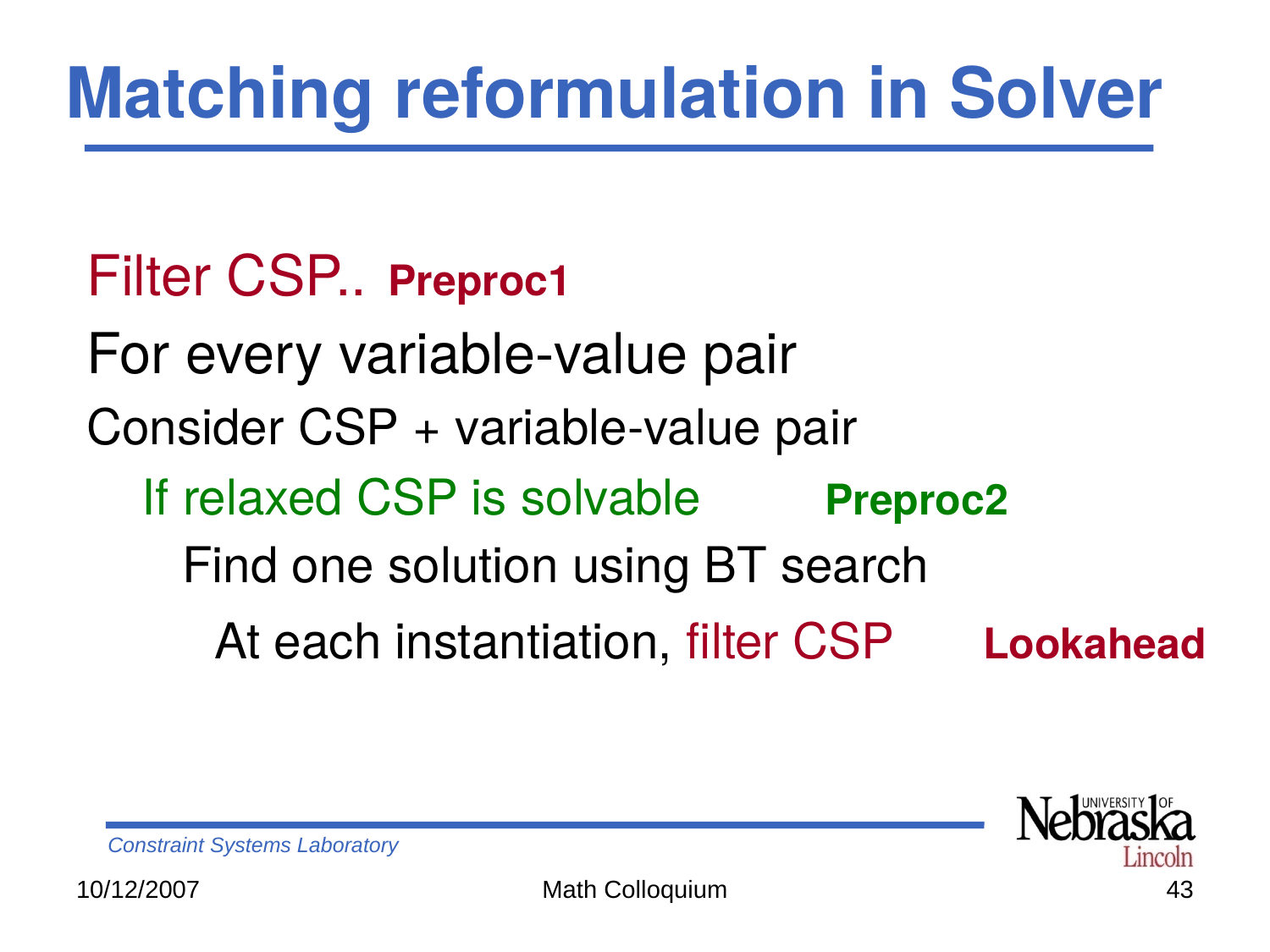

# Matching reformulation in Solver
Filter CSP..	Preproc1
For every variable-value pair
Consider CSP + variable-value pair

Find one solution using BT search

If relaxed CSP is solvable	Preproc2
At each instantiation, filter CSP	      Lookahead

10/12/2007
Math Colloquium
43